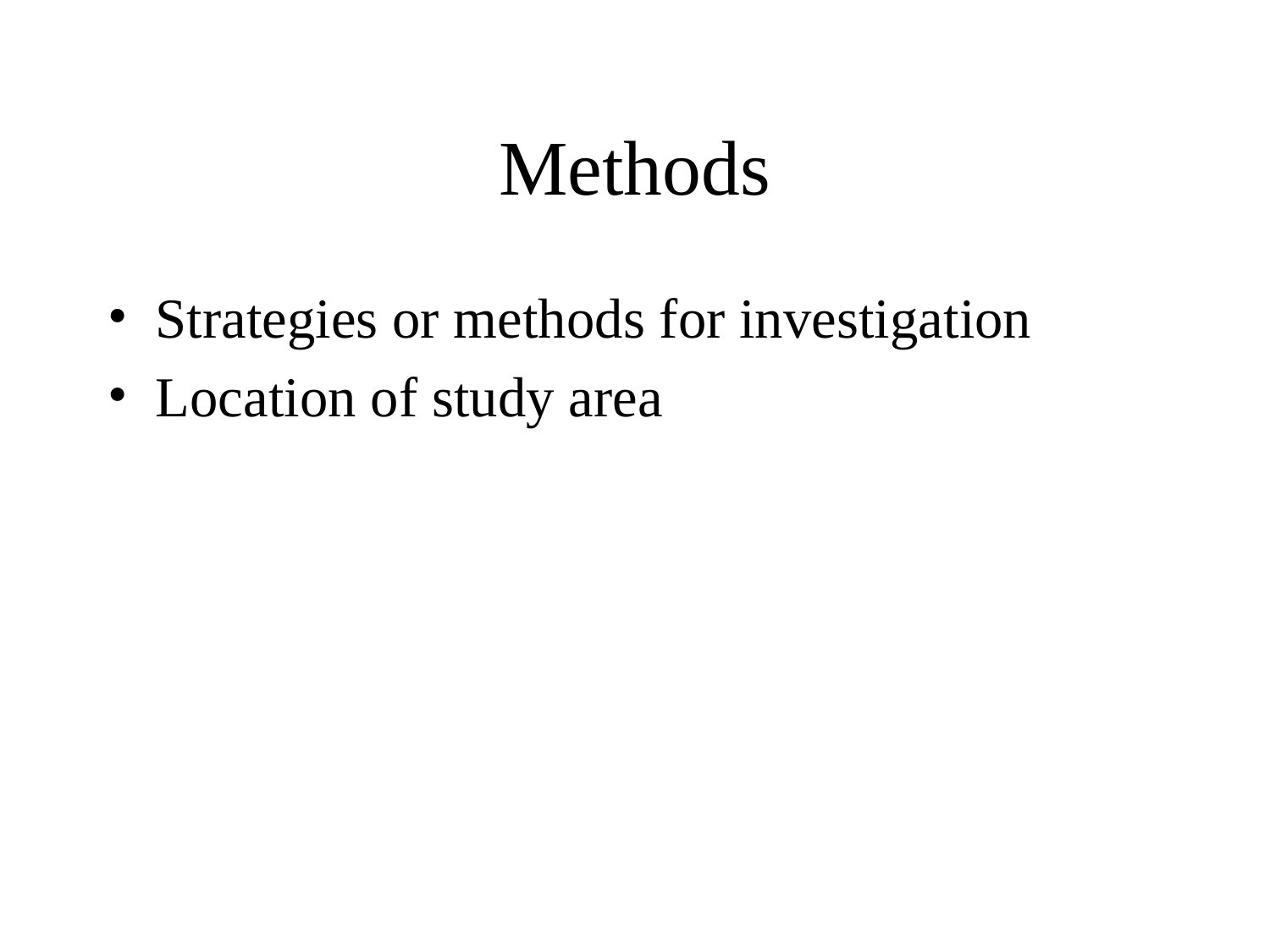

# Methods
Strategies or methods for investigation
Location of study area